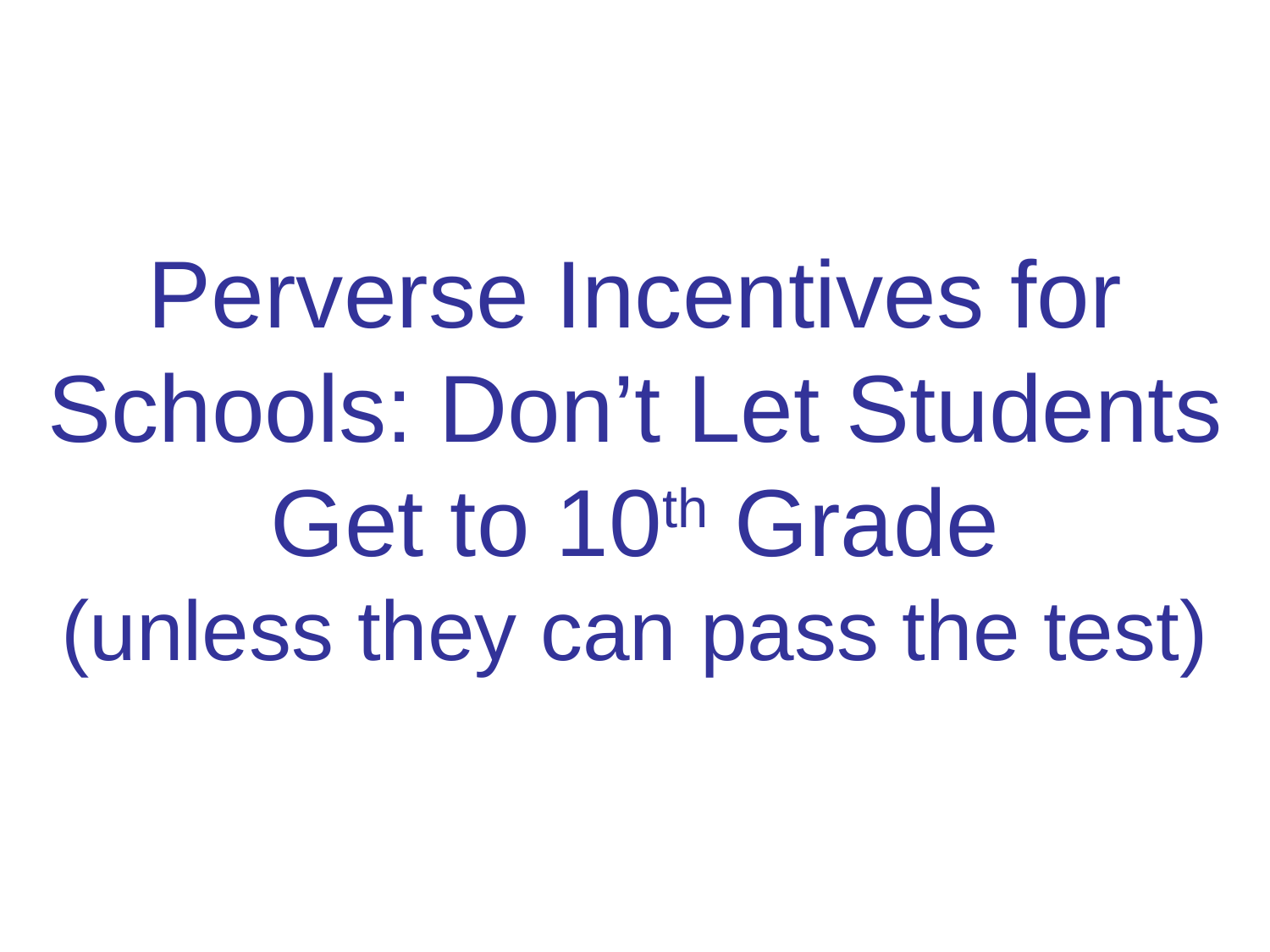

# Perverse Incentives for Schools: Don’t Let Students Get to 10th Grade (unless they can pass the test)